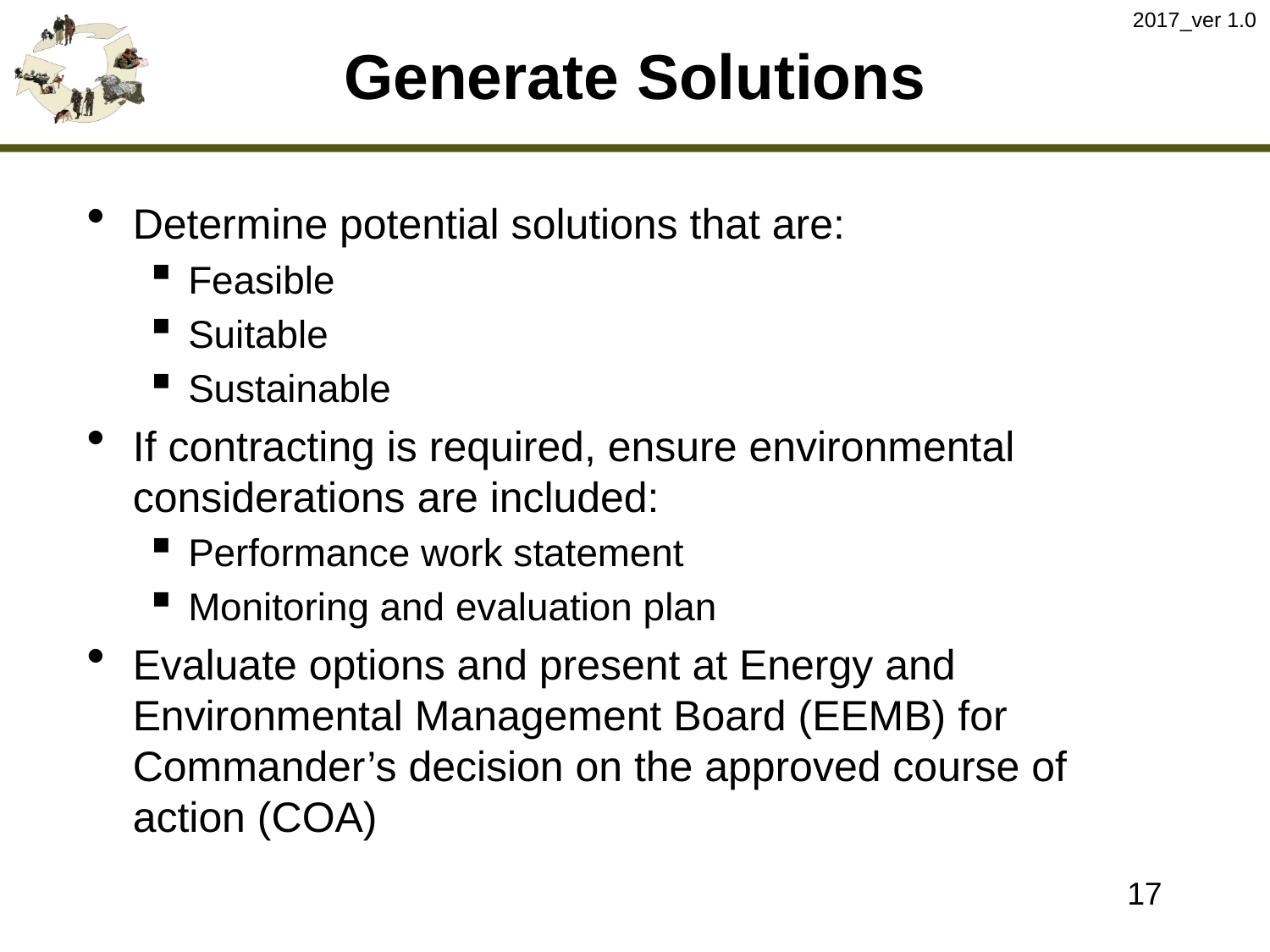

2017_ver 1.0
# Generate Solutions
Determine potential solutions that are:
Feasible
Suitable
Sustainable
If contracting is required, ensure environmental considerations are included:
Performance work statement
Monitoring and evaluation plan
Evaluate options and present at Energy and Environmental Management Board (EEMB) for Commander’s decision on the approved course of action (COA)
17